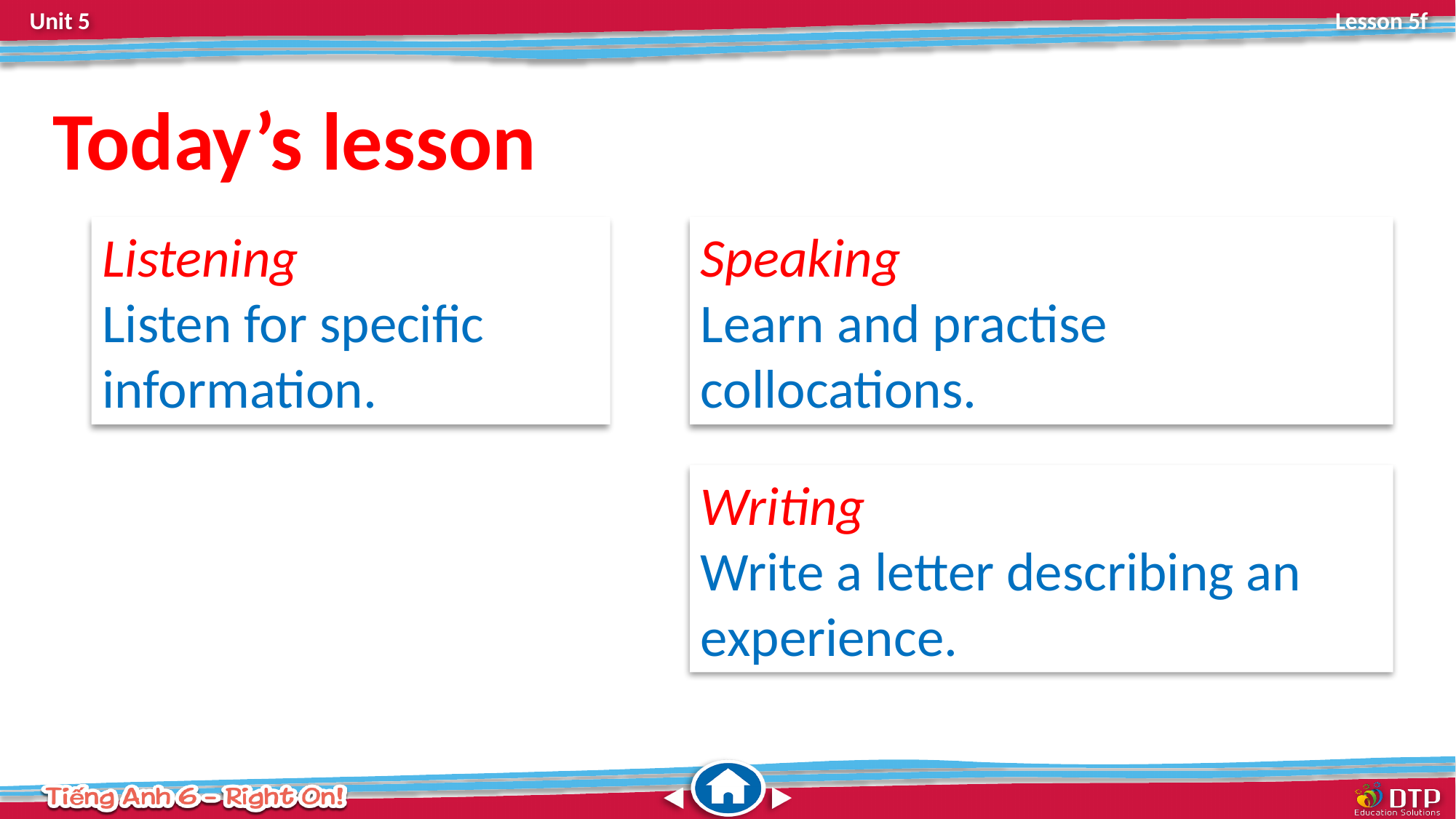

Today’s lesson
Listening
Listen for specific information.
Speaking
Learn and practise collocations.
Writing
Write a letter describing an experience.